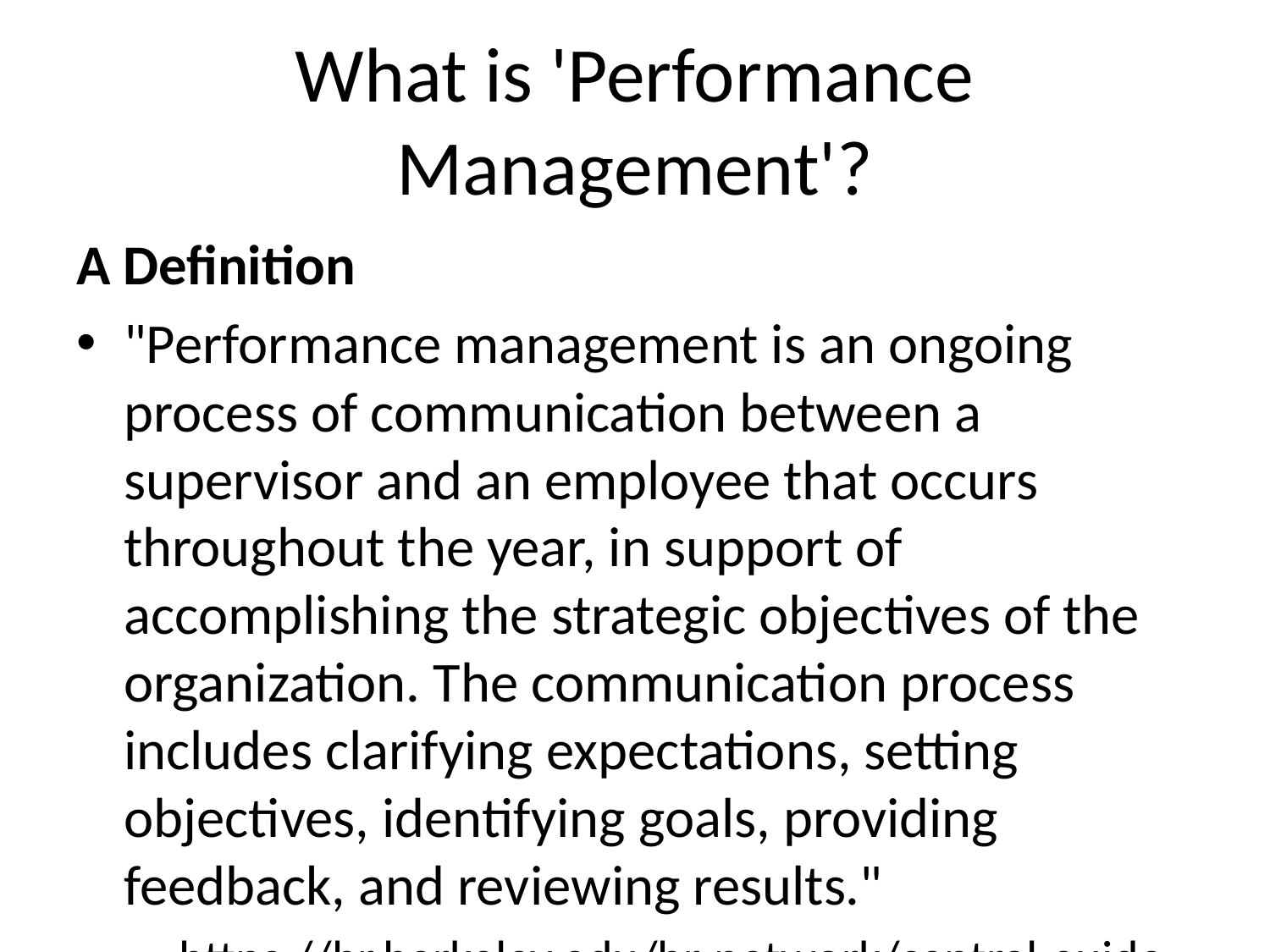

# What is 'Performance Management'?
A Definition
"Performance management is an ongoing process of communication between a supervisor and an employee that occurs throughout the year, in support of accomplishing the strategic objectives of the organization. The communication process includes clarifying expectations, setting objectives, identifying goals, providing feedback, and reviewing results."
https://hr.berkeley.edu/hr-network/central-guide-managing-hr/managing-hr/managing-successfully/performance-management/concepts